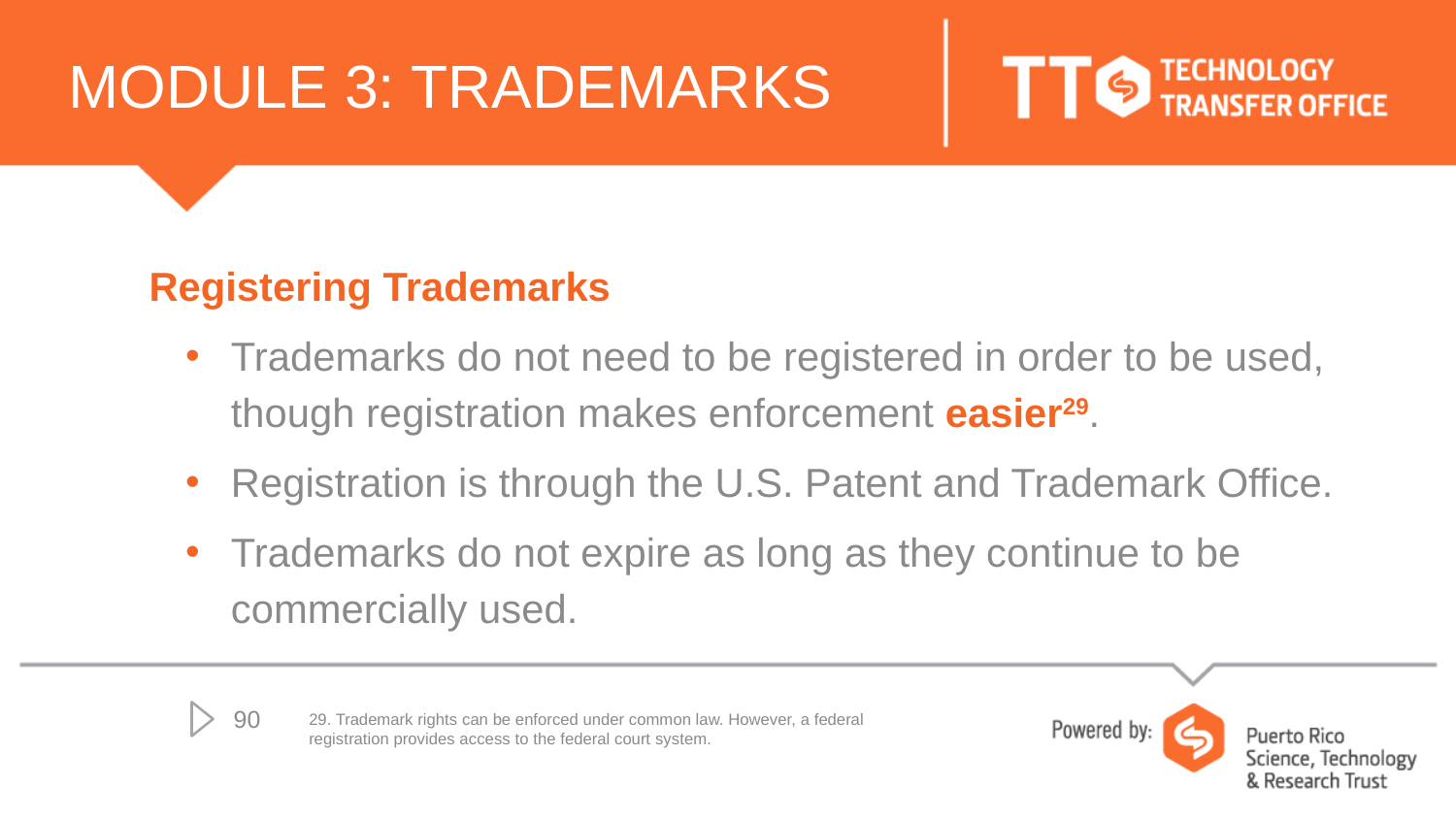

# MODULE 3: TRADEMARKS
Registering Trademarks
Trademarks do not need to be registered in order to be used, though registration makes enforcement easier29.
Registration is through the U.S. Patent and Trademark Office.
Trademarks do not expire as long as they continue to be commercially used.

90
29. Trademark rights can be enforced under common law. However, a federal registration provides access to the federal court system.